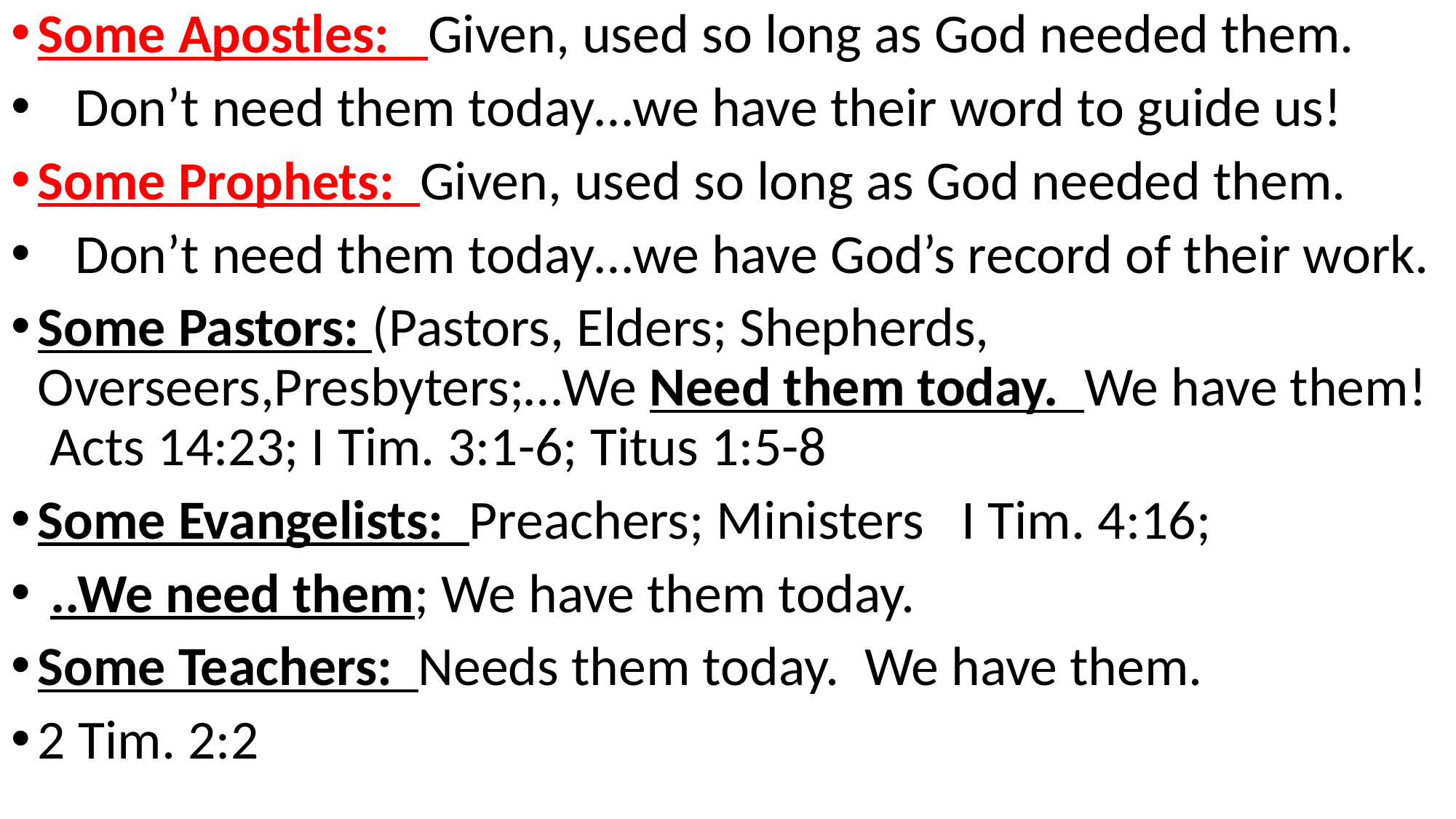

Some Apostles:   Given, used so long as God needed them.
   Don’t need them today…we have their word to guide us!
Some Prophets:  Given, used so long as God needed them.
   Don’t need them today…we have God’s record of their work.
Some Pastors: (Pastors, Elders; Shepherds, Overseers,Presbyters;…We Need them today.  We have them!   Acts 14:23; I Tim. 3:1-6; Titus 1:5-8
Some Evangelists:  Preachers; Ministers   I Tim. 4:16;
 ..We need them; We have them today.
Some Teachers:  Needs them today.  We have them.
2 Tim. 2:2